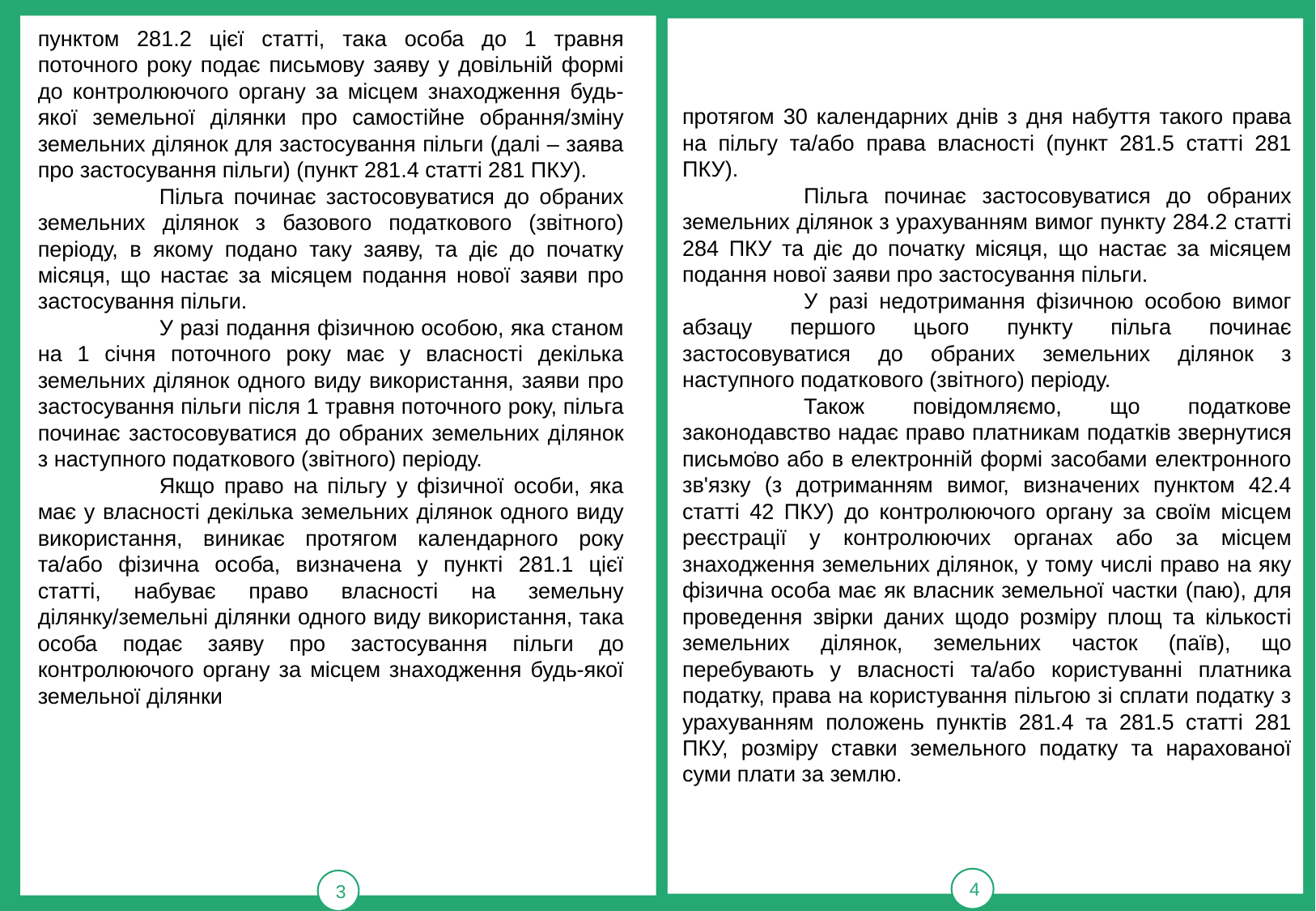

протягом 30 календарних днів з дня набуття такого права на пільгу та/або права власності (пункт 281.5 статті 281 ПКУ).
	Пільга починає застосовуватися до обраних земельних ділянок з урахуванням вимог пункту 284.2 статті 284 ПКУ та діє до початку місяця, що настає за місяцем подання нової заяви про застосування пільги.
	У разі недотримання фізичною особою вимог абзацу першого цього пункту пільга починає застосовуватися до обраних земельних ділянок з наступного податкового (звітного) періоду.
	Також повідомляємо, що податкове законодавство надає право платникам податків звернутися письмово або в електронній формі засобами електронного зв'язку (з дотриманням вимог, визначених пунктом 42.4 статті 42 ПКУ) до контролюючого органу за своїм місцем реєстрації у контролюючих органах або за місцем знаходження земельних ділянок, у тому числі право на яку фізична особа має як власник земельної частки (паю), для проведення звірки даних щодо розміру площ та кількості земельних ділянок, земельних часток (паїв), що перебувають у власності та/або користуванні платника податку, права на користування пільгою зі сплати податку з урахуванням положень пунктів 281.4 та 281.5 статті 281 ПКУ, розміру ставки земельного податку та нарахованої суми плати за землю.

3
пунктом 281.2 цієї статті, така особа до 1 травня поточного року подає письмову заяву у довільній формі до контролюючого органу за місцем знаходження будь-якої земельної ділянки про самостійне обрання/зміну земельних ділянок для застосування пільги (далі – заява про застосування пільги) (пункт 281.4 статті 281 ПКУ).
	Пільга починає застосовуватися до обраних земельних ділянок з базового податкового (звітного) періоду, в якому подано таку заяву, та діє до початку місяця, що настає за місяцем подання нової заяви про застосування пільги.
	У разі подання фізичною особою, яка станом на 1 січня поточного року має у власності декілька земельних ділянок одного виду використання, заяви про застосування пільги після 1 травня поточного року, пільга починає застосовуватися до обраних земельних ділянок з наступного податкового (звітного) періоду.
	Якщо право на пільгу у фізичної особи, яка має у власності декілька земельних ділянок одного виду використання, виникає протягом календарного року та/або фізична особа, визначена у пункті 281.1 цієї статті, набуває право власності на земельну ділянку/земельні ділянки одного виду використання, така особа подає заяву про застосування пільги до контролюючого органу за місцем знаходження будь-якої земельної ділянки

4

.